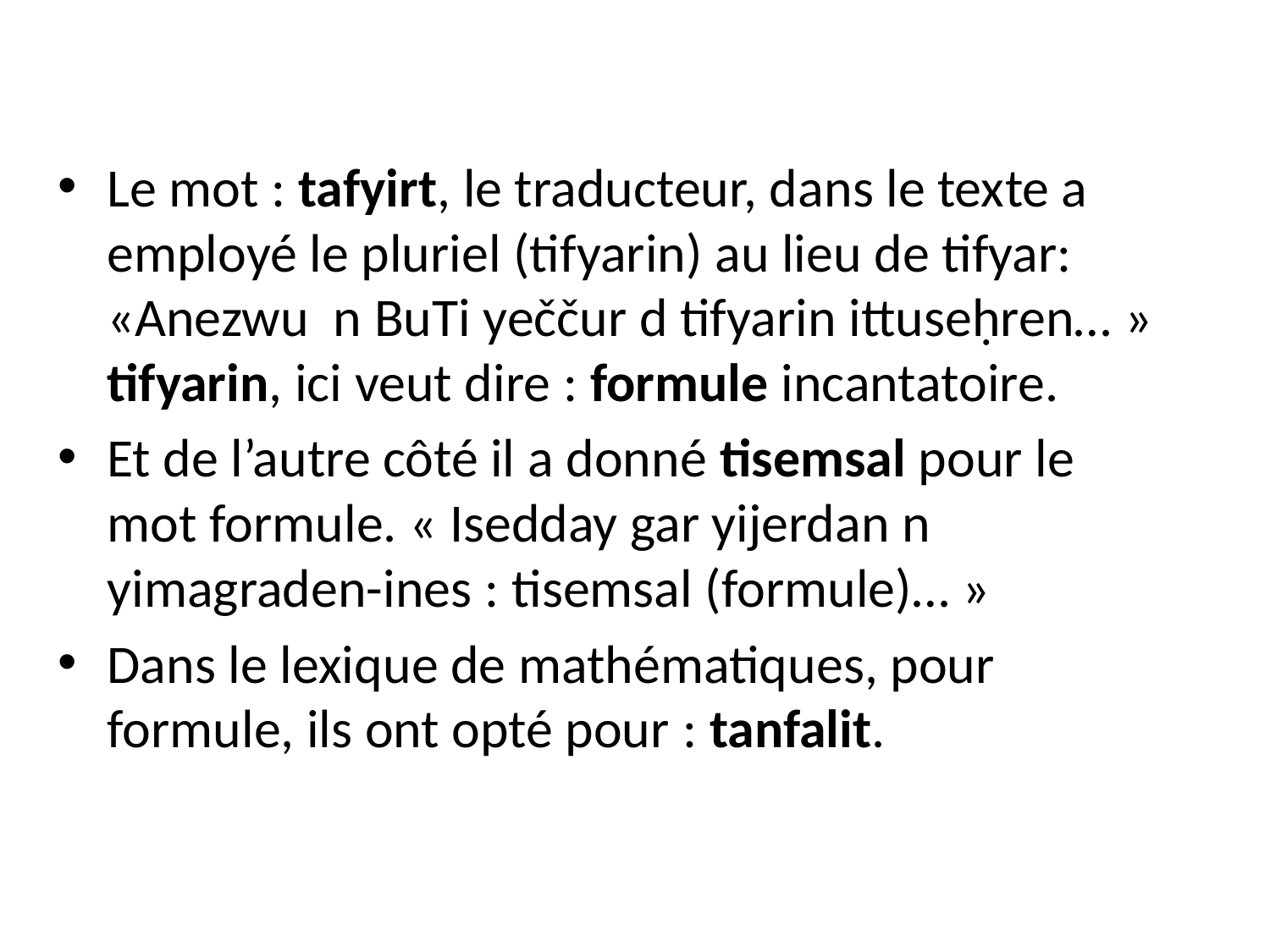

Le mot : tafyirt, le traducteur, dans le texte a employé le pluriel (tifyarin) au lieu de tifyar: «Anezwu  n BuTi yeččur d tifyarin ittuseḥren… » tifyarin, ici veut dire : formule incantatoire.
Et de l’autre côté il a donné tisemsal pour le mot formule. « Isedday gar yijerdan n yimagraden-ines : tisemsal (formule)… »
Dans le lexique de mathématiques, pour formule, ils ont opté pour : tanfalit.